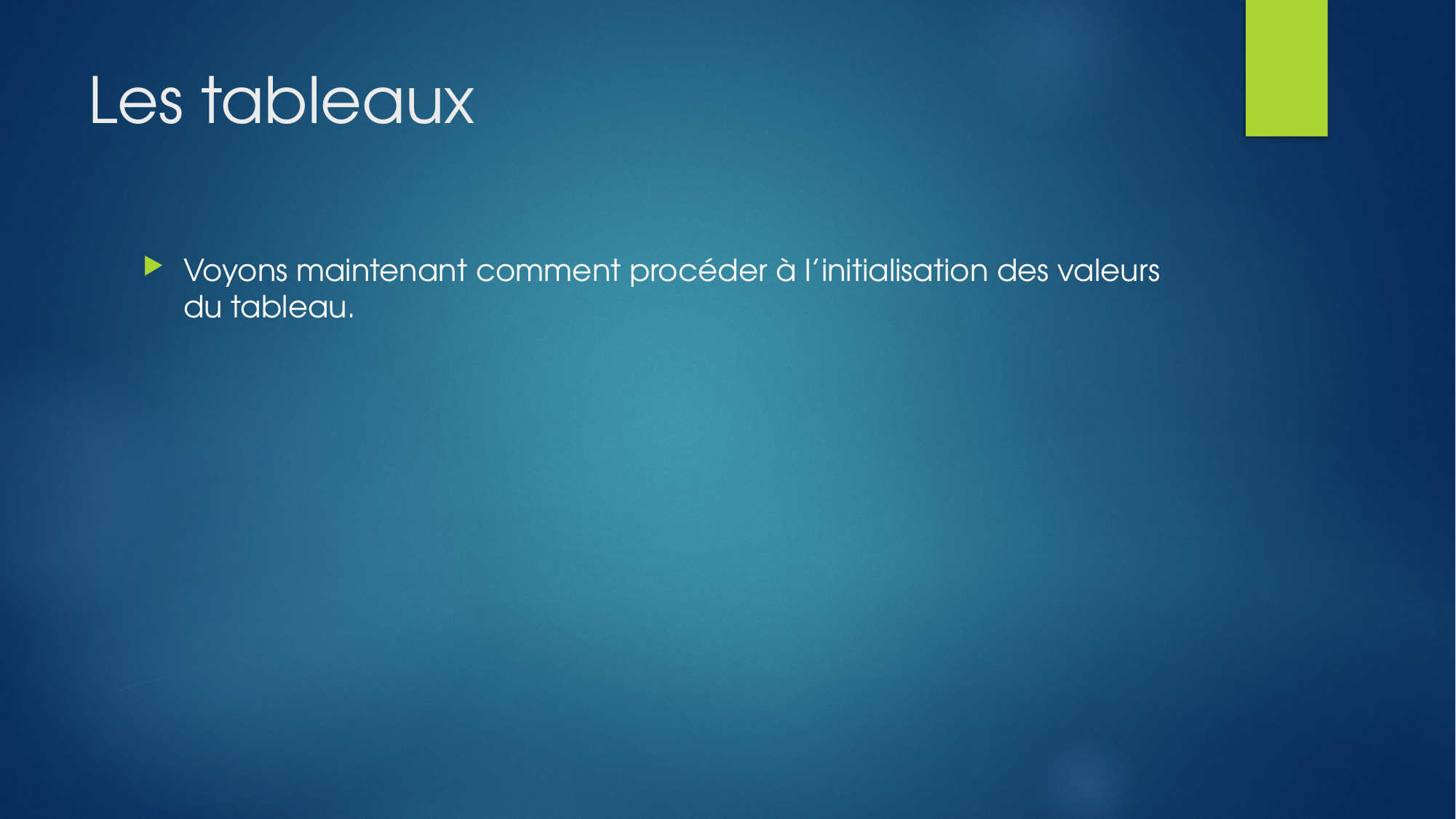

# Les tableaux
Voyons maintenant comment procéder à l’initialisation des valeurs du tableau.